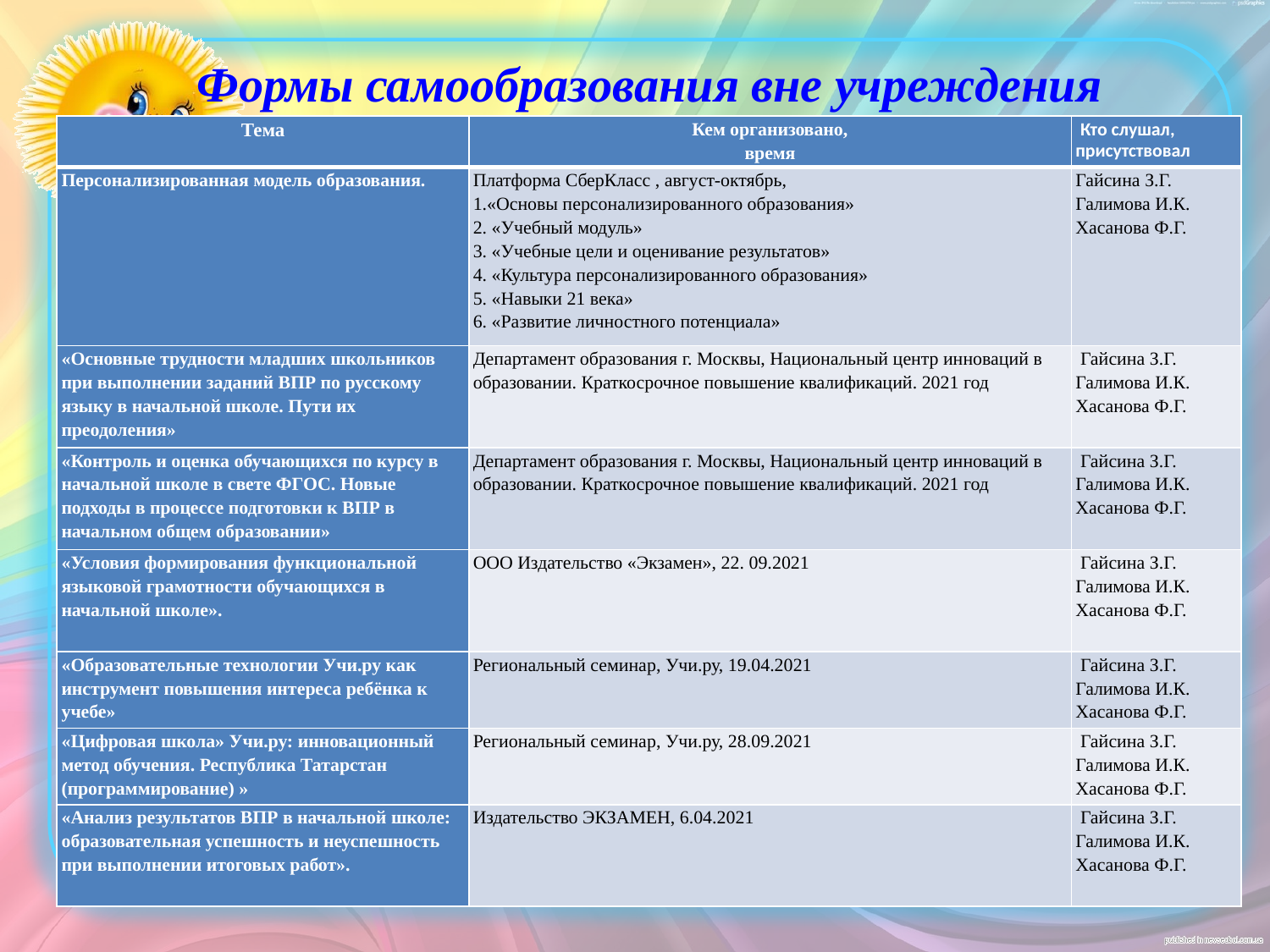

Формы самообразования вне учреждения

| Тема | Кем организовано, время | Кто слушал, присутствовал |
| --- | --- | --- |
| Персонализированная модель образования. | Платформа СберКласс , август-октябрь, 1.«Основы персонализированного образования» 2. «Учебный модуль» 3. «Учебные цели и оценивание результатов» 4. «Культура персонализированного образования» 5. «Навыки 21 века» 6. «Развитие личностного потенциала» | Гайсина З.Г. Галимова И.К. Хасанова Ф.Г. |
| «Основные трудности младших школьников при выполнении заданий ВПР по русскому языку в начальной школе. Пути их преодоления» | Департамент образования г. Москвы, Национальный центр инноваций в образовании. Краткосрочное повышение квалификаций. 2021 год | Гайсина З.Г. Галимова И.К. Хасанова Ф.Г. |
| «Контроль и оценка обучающихся по курсу в начальной школе в свете ФГОС. Новые подходы в процессе подготовки к ВПР в начальном общем образовании» | Департамент образования г. Москвы, Национальный центр инноваций в образовании. Краткосрочное повышение квалификаций. 2021 год | Гайсина З.Г. Галимова И.К. Хасанова Ф.Г. |
| «Условия формирования функциональной языковой грамотности обучающихся в начальной школе». | ООО Издательство «Экзамен», 22. 09.2021 | Гайсина З.Г. Галимова И.К. Хасанова Ф.Г. |
| «Образовательные технологии Учи.ру как инструмент повышения интереса ребёнка к учебе» | Региональный семинар, Учи.ру, 19.04.2021 | Гайсина З.Г. Галимова И.К. Хасанова Ф.Г. |
| «Цифровая школа» Учи.ру: инновационный метод обучения. Республика Татарстан (программирование) » | Региональный семинар, Учи.ру, 28.09.2021 | Гайсина З.Г. Галимова И.К. Хасанова Ф.Г. |
| «Анализ результатов ВПР в начальной школе: образовательная успешность и неуспешность при выполнении итоговых работ». | Издательство ЭКЗАМЕН, 6.04.2021 | Гайсина З.Г. Галимова И.К. Хасанова Ф.Г. |